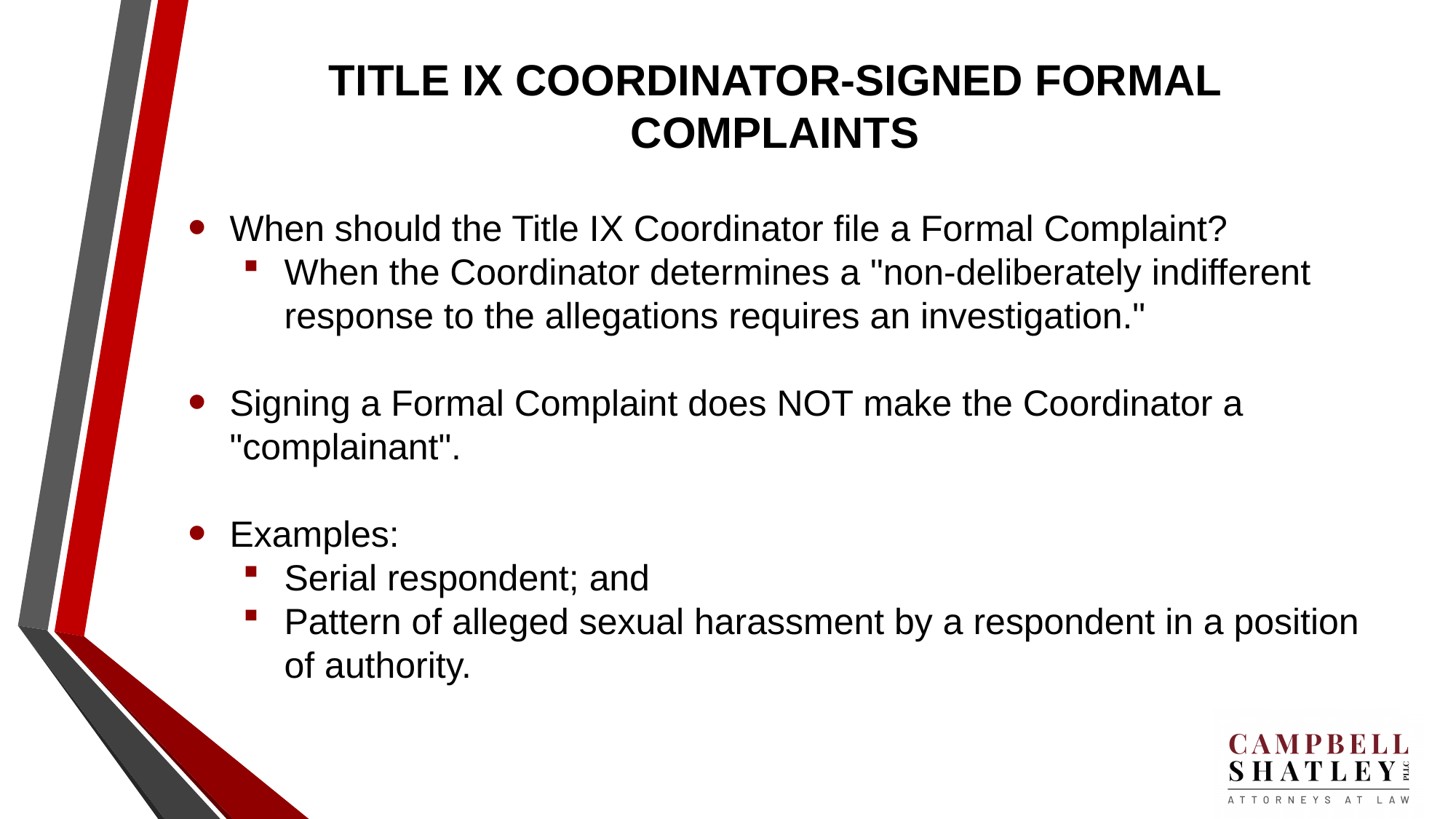

# TITLE IX COORDINATOR-SIGNED FORMAL COMPLAINTS
When should the Title IX Coordinator file a Formal Complaint?
When the Coordinator determines a "non-deliberately indifferent response to the allegations requires an investigation."

Signing a Formal Complaint does NOT make the Coordinator a "complainant".

Examples:
Serial respondent; and
Pattern of alleged sexual harassment by a respondent in a position of authority.